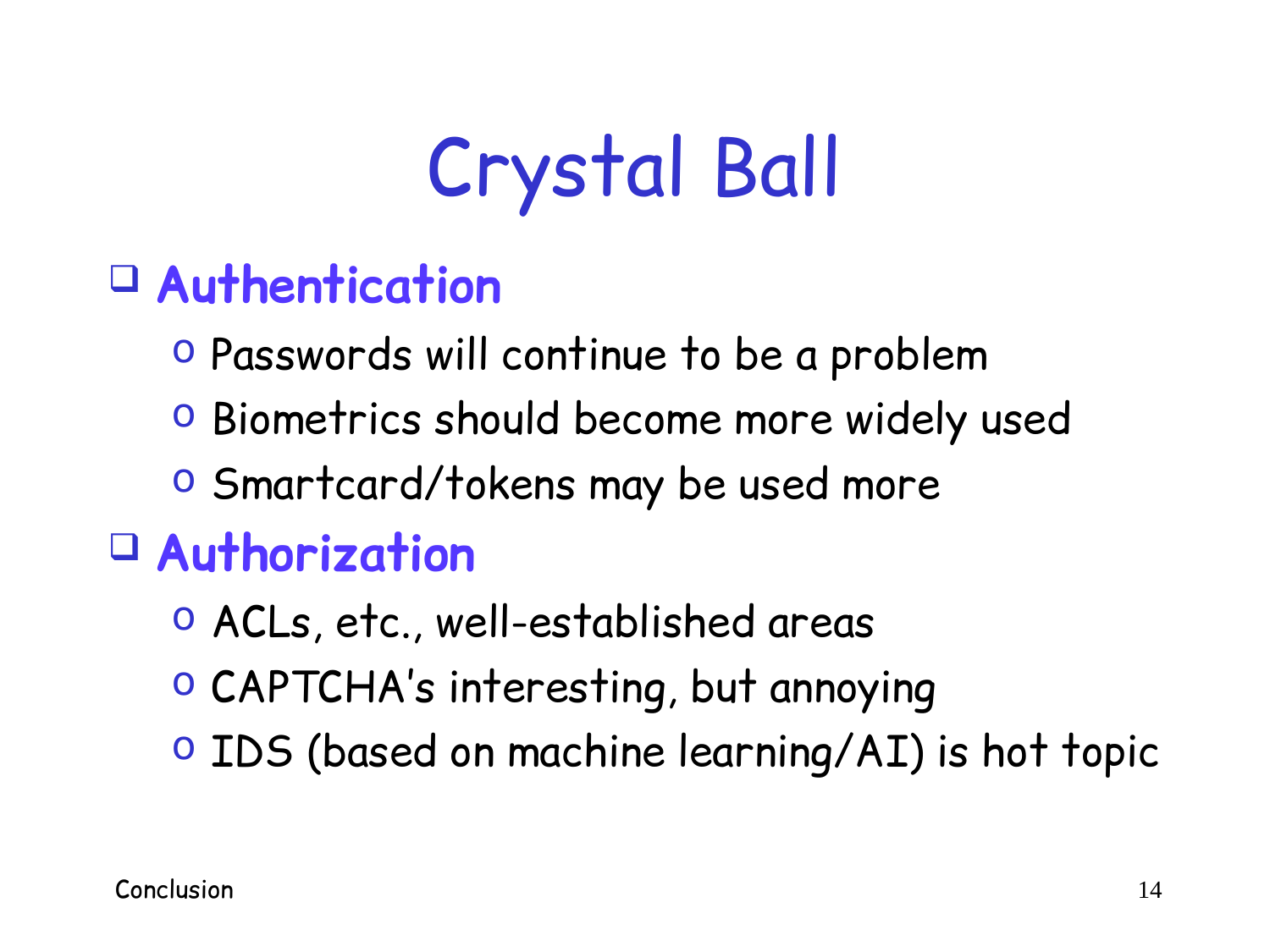

# Crystal Ball
Authentication
Passwords will continue to be a problem
Biometrics should become more widely used
Smartcard/tokens may be used more
Authorization
ACLs, etc., well-established areas
CAPTCHA’s interesting, but annoying
IDS (based on machine learning/AI) is hot topic
 Conclusion                                                                                                                          14